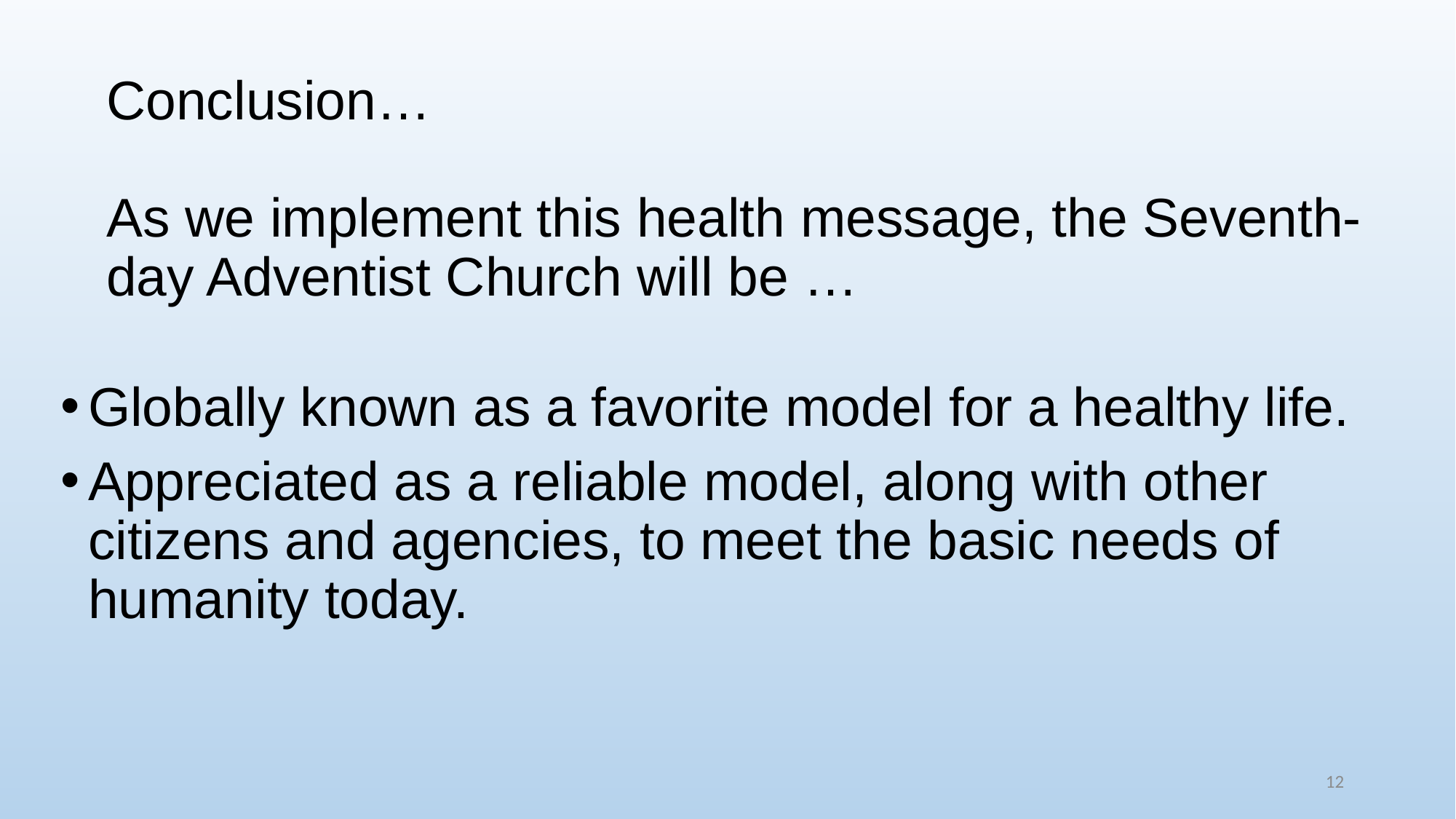

# Conclusion… As we implement this health message, the Seventh-day Adventist Church will be …
Globally known as a favorite model for a healthy life.
Appreciated as a reliable model, along with other citizens and agencies, to meet the basic needs of humanity today.
12